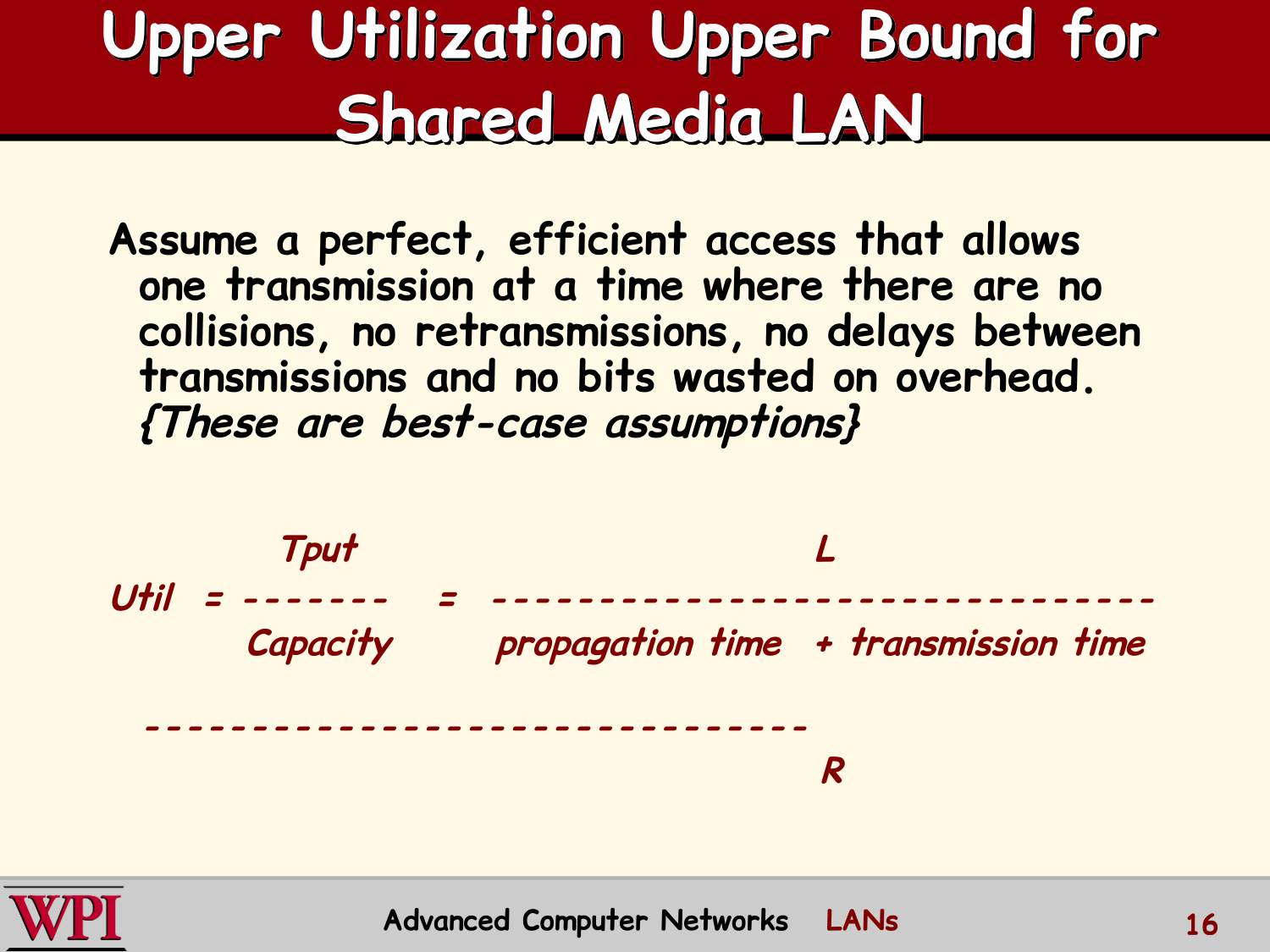

# Upper Utilization Upper Bound for Shared Media LAN
Assume a perfect, efficient access that allows one transmission at a time where there are no collisions, no retransmissions, no delays between transmissions and no bits wasted on overhead.  {These are best-case assumptions}

 	         Tput			           L
Util  = -------   =  -------------------------------
         Capacity       propagation time  + transmission time
			        -------------------------------
	   		                            R

Advanced Computer Networks   LANs
16